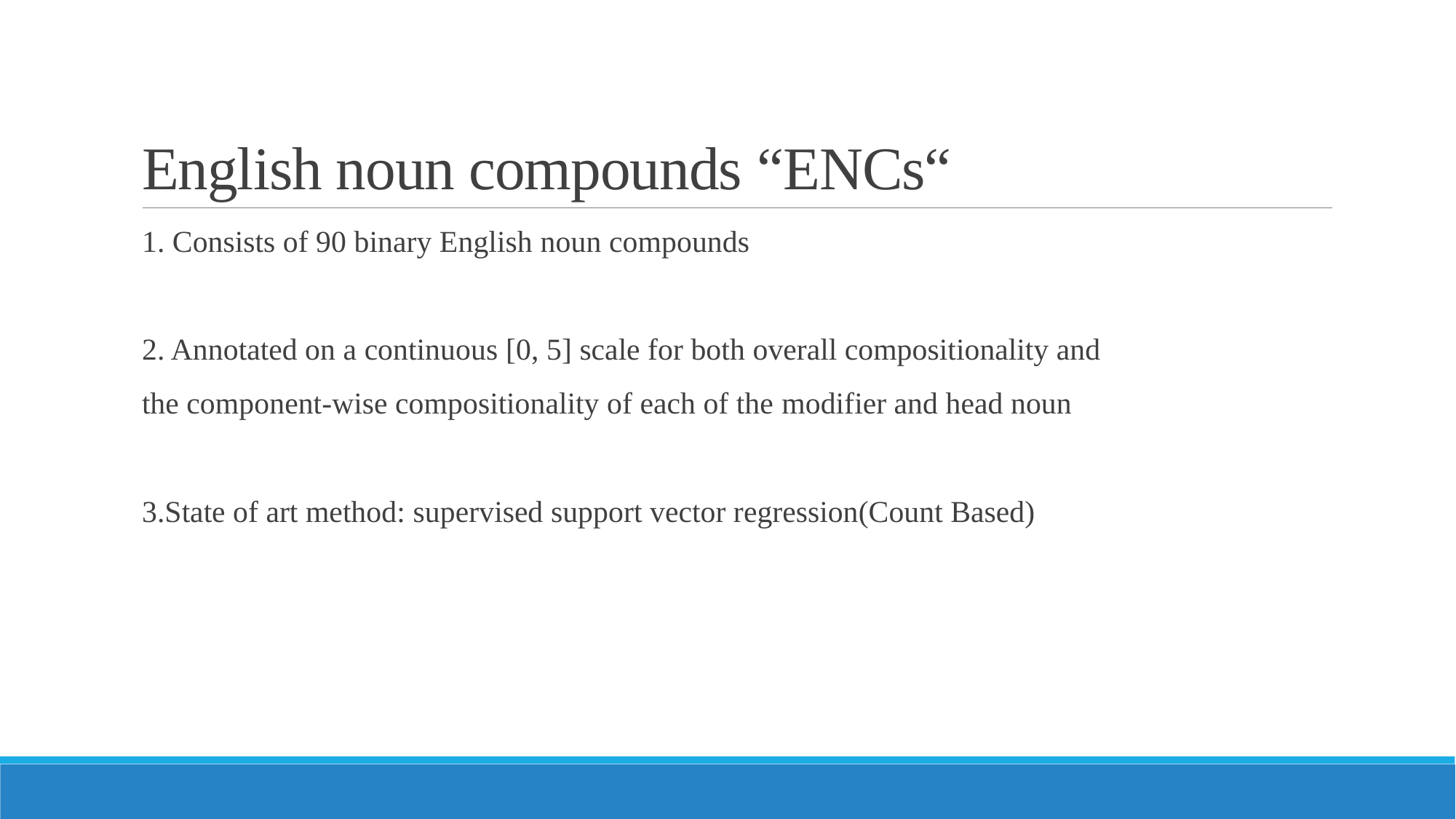

# English noun compounds “ENCs“
1. Consists of 90 binary English noun compounds

2. Annotated on a continuous [0, 5] scale for both overall compositionality and
the component-wise compositionality of each of the modifier and head noun

3.State of art method: supervised support vector regression(Count Based)